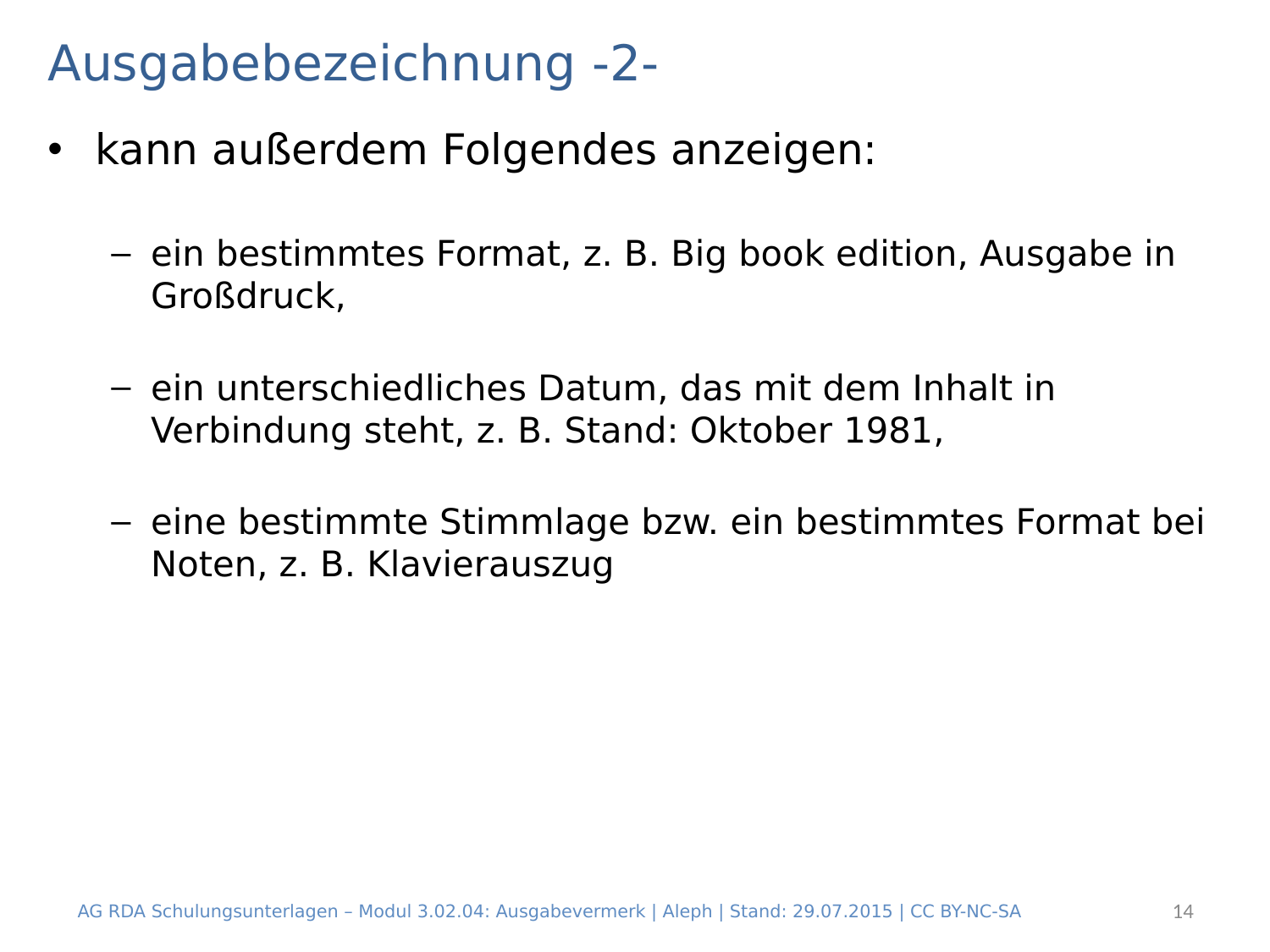

# Ausgabebezeichnung -2-
kann außerdem Folgendes anzeigen:
ein bestimmtes Format, z. B. Big book edition, Ausgabe in Großdruck,
ein unterschiedliches Datum, das mit dem Inhalt in Verbindung steht, z. B. Stand: Oktober 1981,
eine bestimmte Stimmlage bzw. ein bestimmtes Format bei Noten, z. B. Klavierauszug
AG RDA Schulungsunterlagen – Modul 3.02.04: Ausgabevermerk | Aleph | Stand: 29.07.2015 | CC BY-NC-SA
14